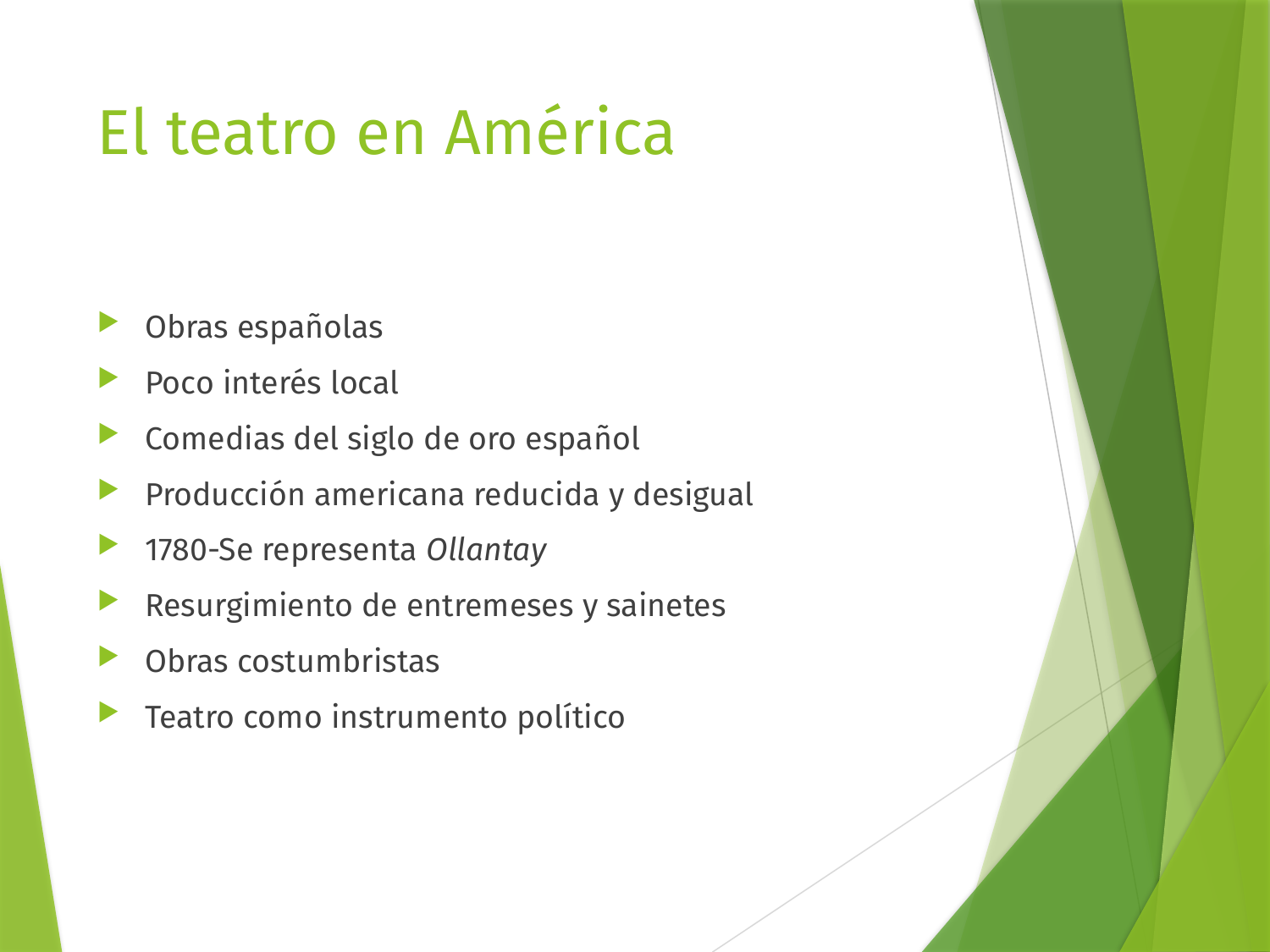

# El teatro en América
Obras españolas
Poco interés local
Comedias del siglo de oro español
Producción americana reducida y desigual
1780-Se representa Ollantay
Resurgimiento de entremeses y sainetes
Obras costumbristas
Teatro como instrumento político